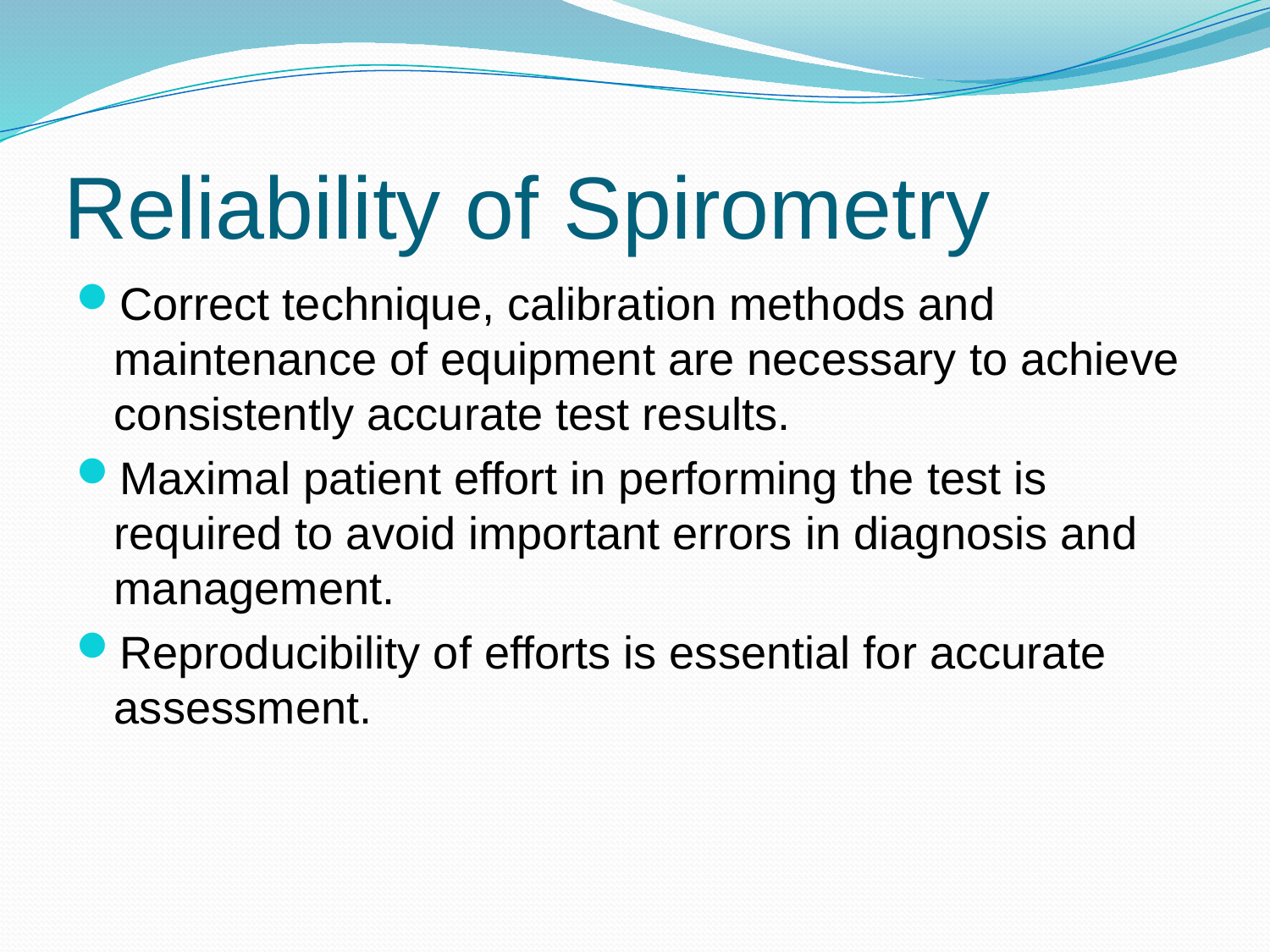

# Reliability of Spirometry
Correct technique, calibration methods and maintenance of equipment are necessary to achieve consistently accurate test results.
Maximal patient effort in performing the test is required to avoid important errors in diagnosis and management.
Reproducibility of efforts is essential for accurate assessment.